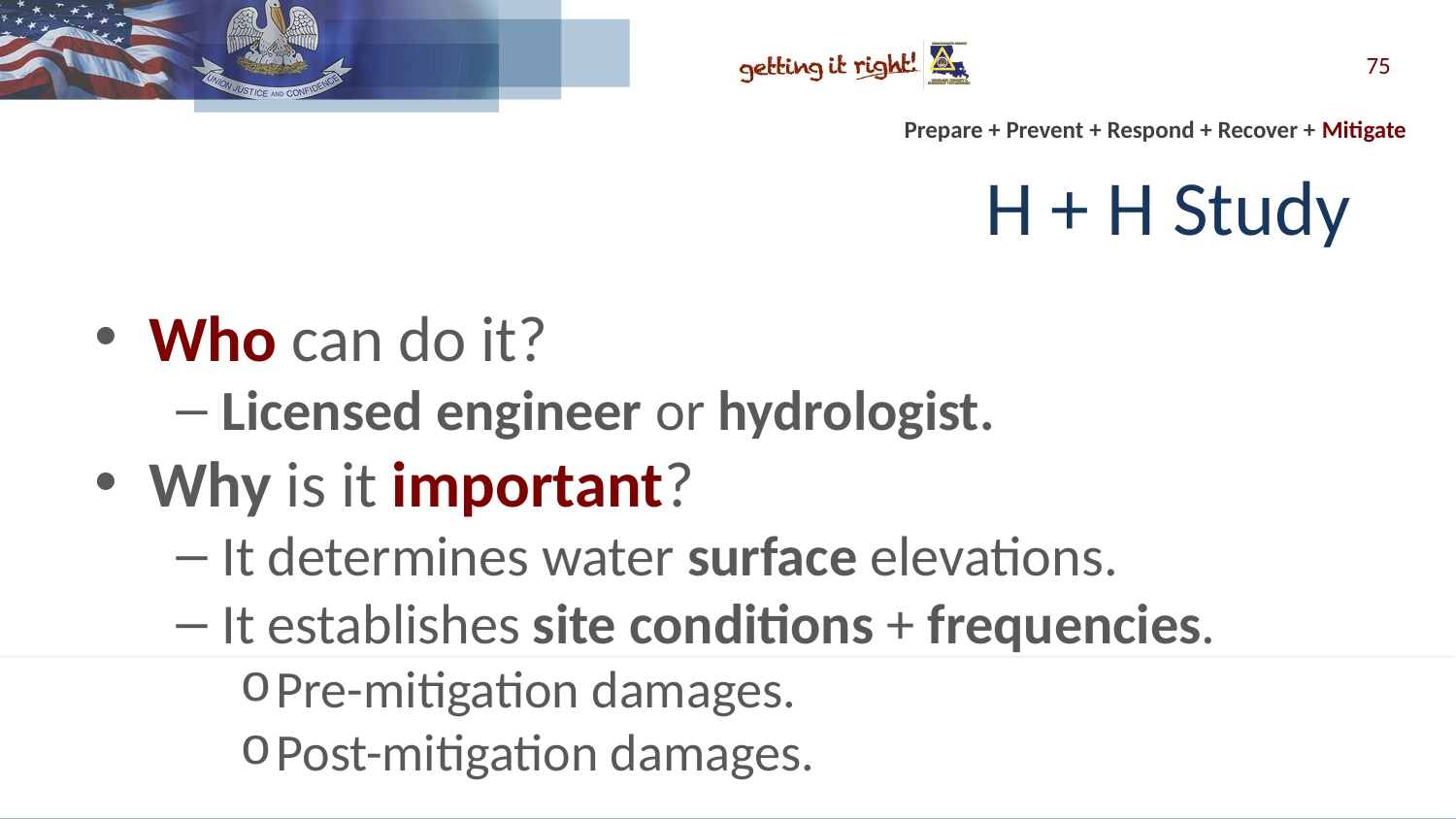

75
# H + H Study
Who can do it?
Licensed engineer or hydrologist.
Why is it important?
It determines water surface elevations.
It establishes site conditions + frequencies.
Pre-mitigation damages.
Post-mitigation damages.